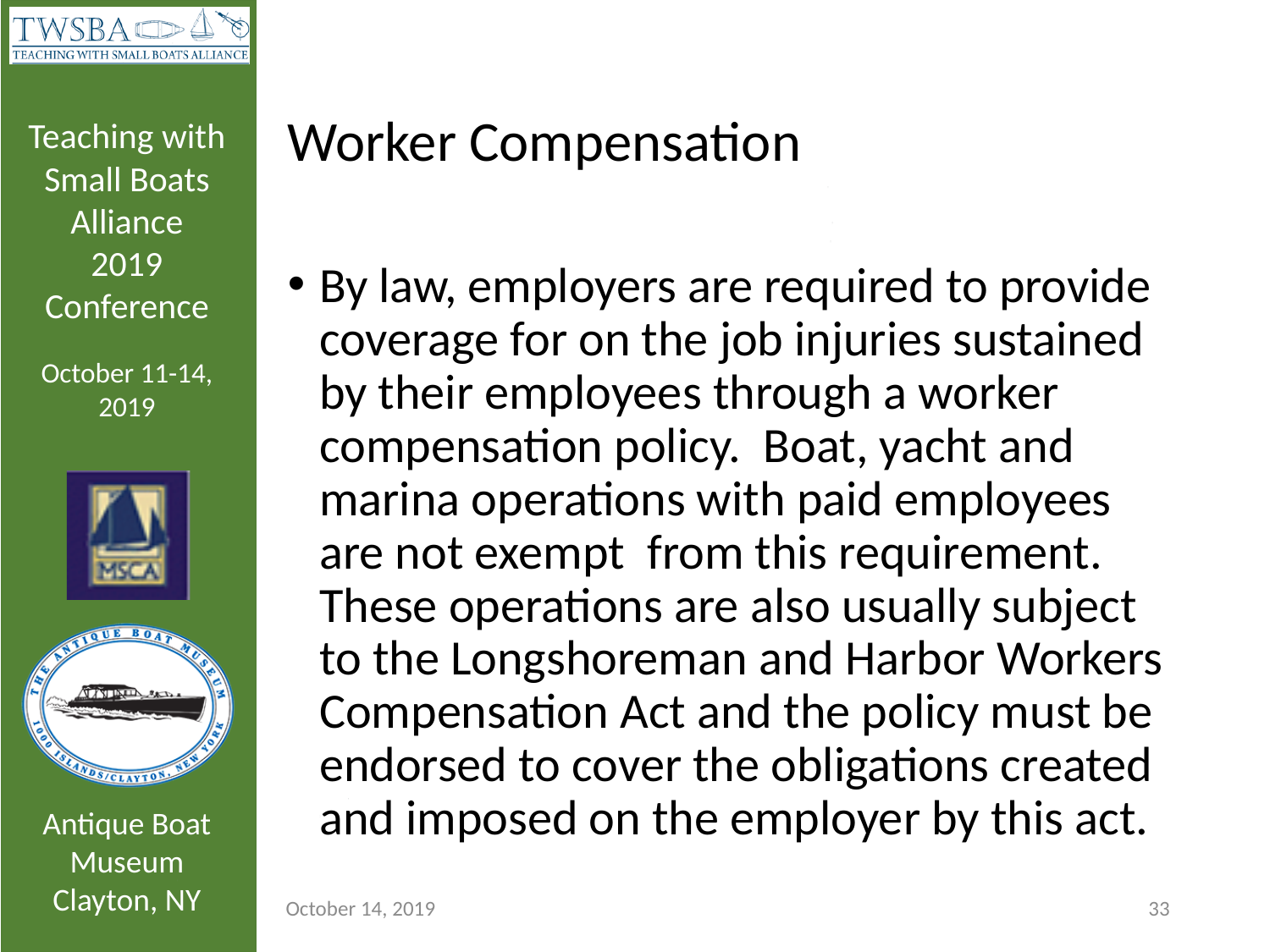

# Worker Compensation
By law, employers are required to provide coverage for on the job injuries sustained by their employees through a worker compensation policy.  Boat, yacht and marina operations with paid employees are not exempt  from this requirement.  These operations are also usually subject to the Longshoreman and Harbor Workers Compensation Act and the policy must be endorsed to cover the obligations created  and imposed on the employer by this act.

October 14, 2019
33